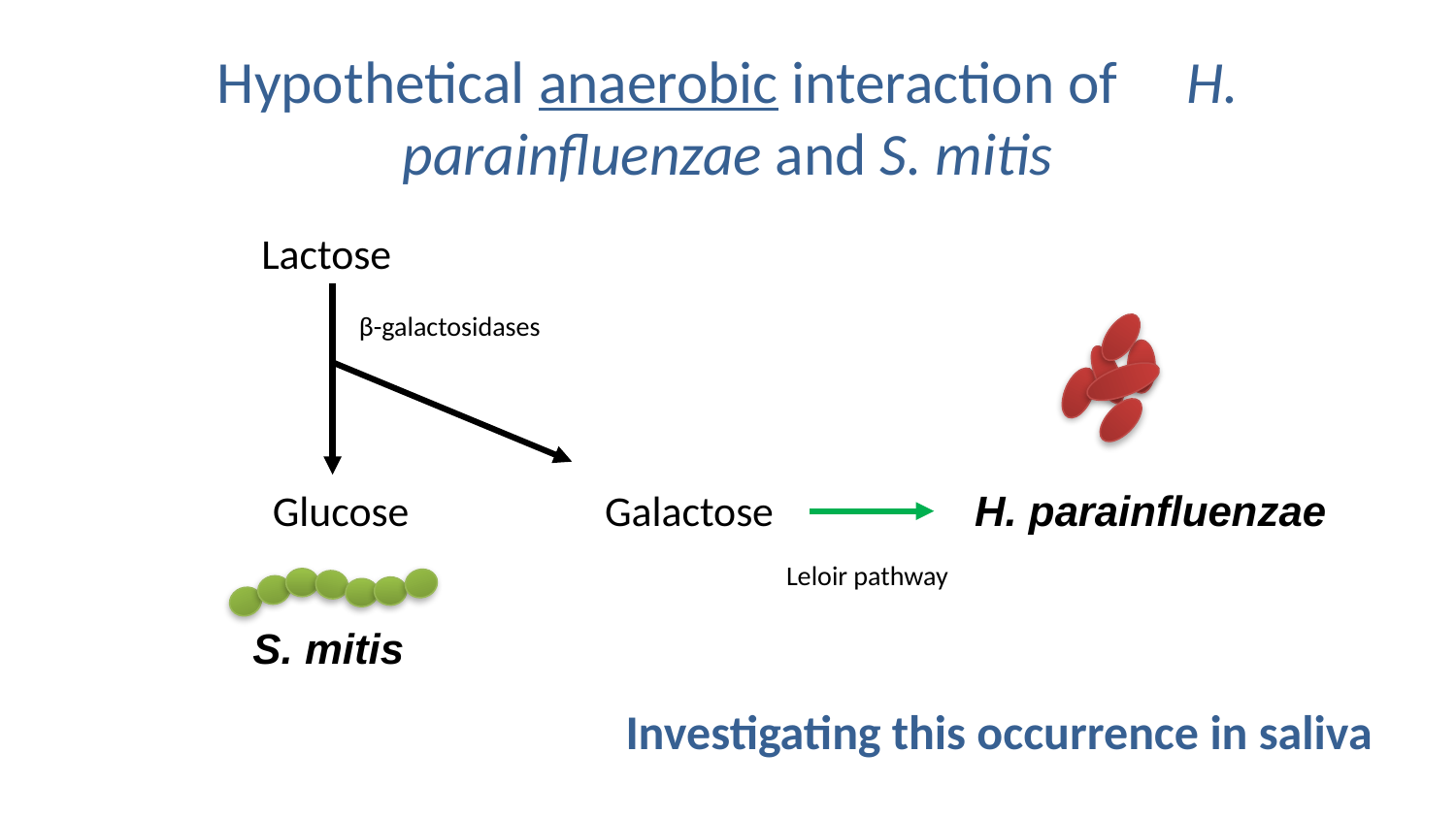

# Hypothetical anaerobic interaction of     H. parainfluenzae and S. mitis
Lactose
β-galactosidases

Glucose
Galactose
H. parainfluenzae
Leloir pathway

S. mitis
Investigating this occurrence in saliva